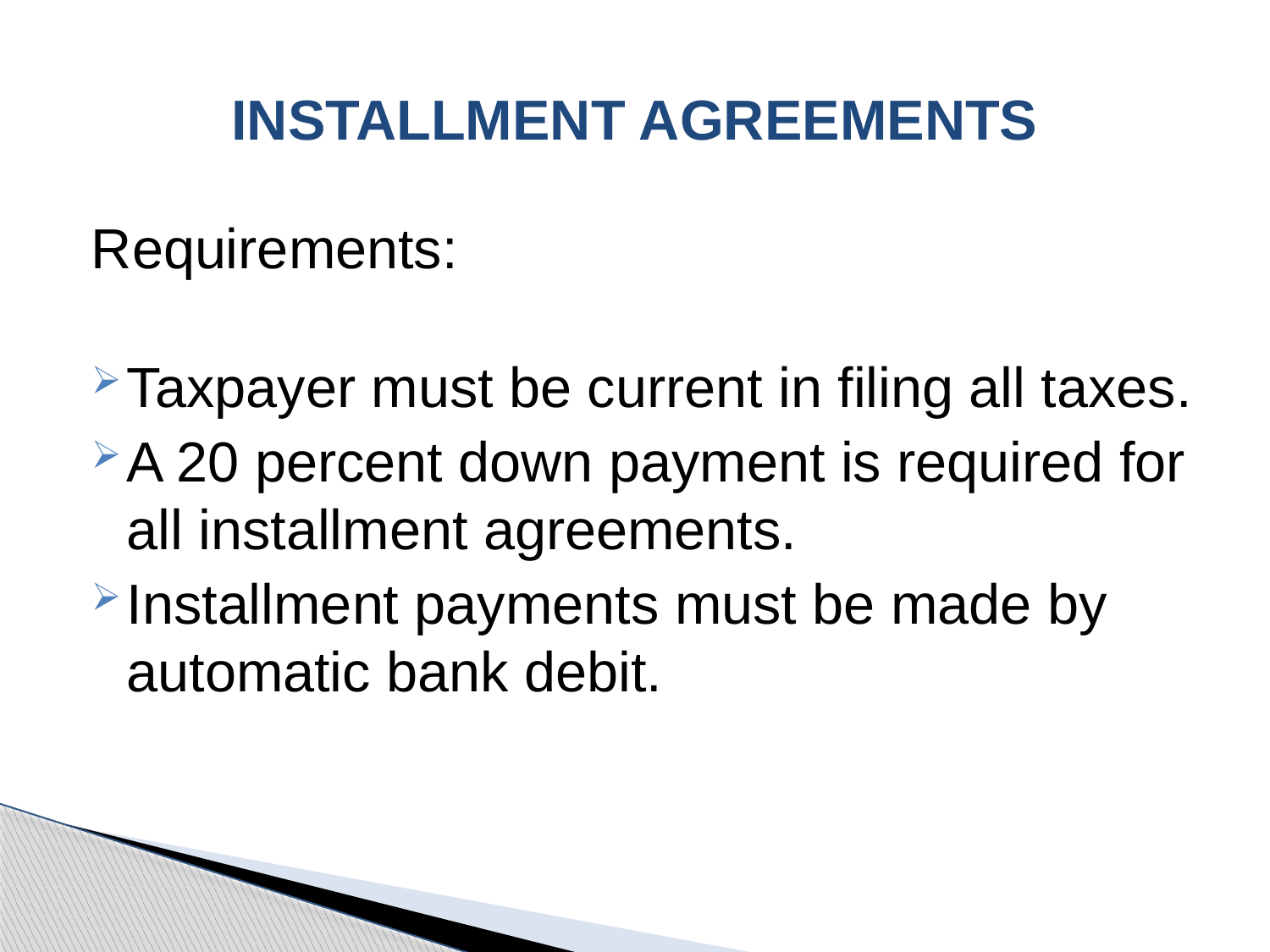

# INSTALLMENT AGREEMENTS
Requirements:

Taxpayer must be current in filing all taxes.
A 20 percent down payment is required for all installment agreements.
Installment payments must be made by automatic bank debit.